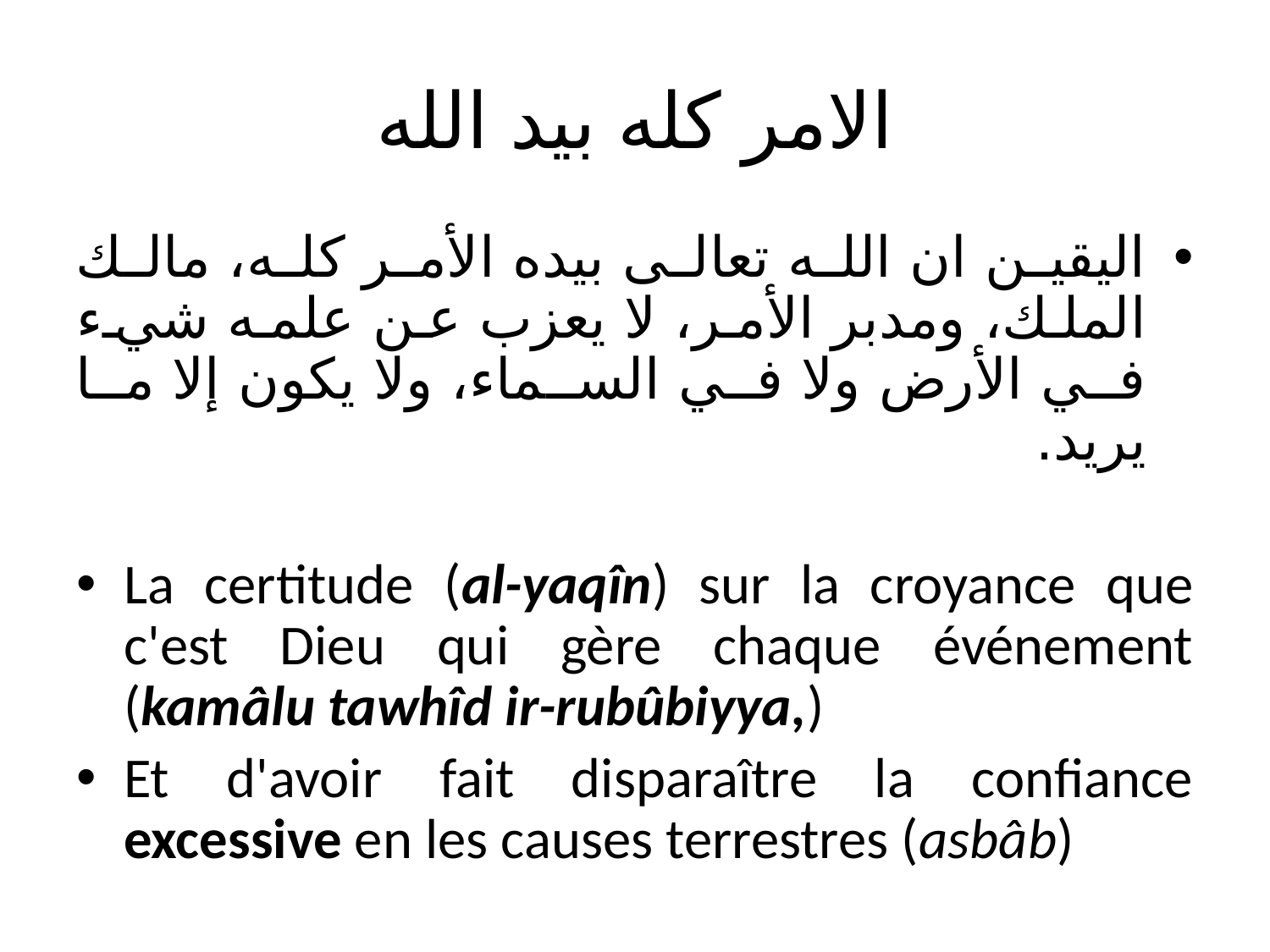

# الامر كله بيد الله
اليقين ان الله تعالى بيده الأمر كله، مالك الملك، ومدبر الأمر، لا يعزب عن علمه شيء في الأرض ولا في السماء، ولا يكون إلا ما يريد.

La certitude (al-yaqîn) sur la croyance que c'est Dieu qui gère chaque événement (kamâlu tawhîd ir-rubûbiyya,)
Et d'avoir fait disparaître la confiance excessive en les causes terrestres (asbâb)